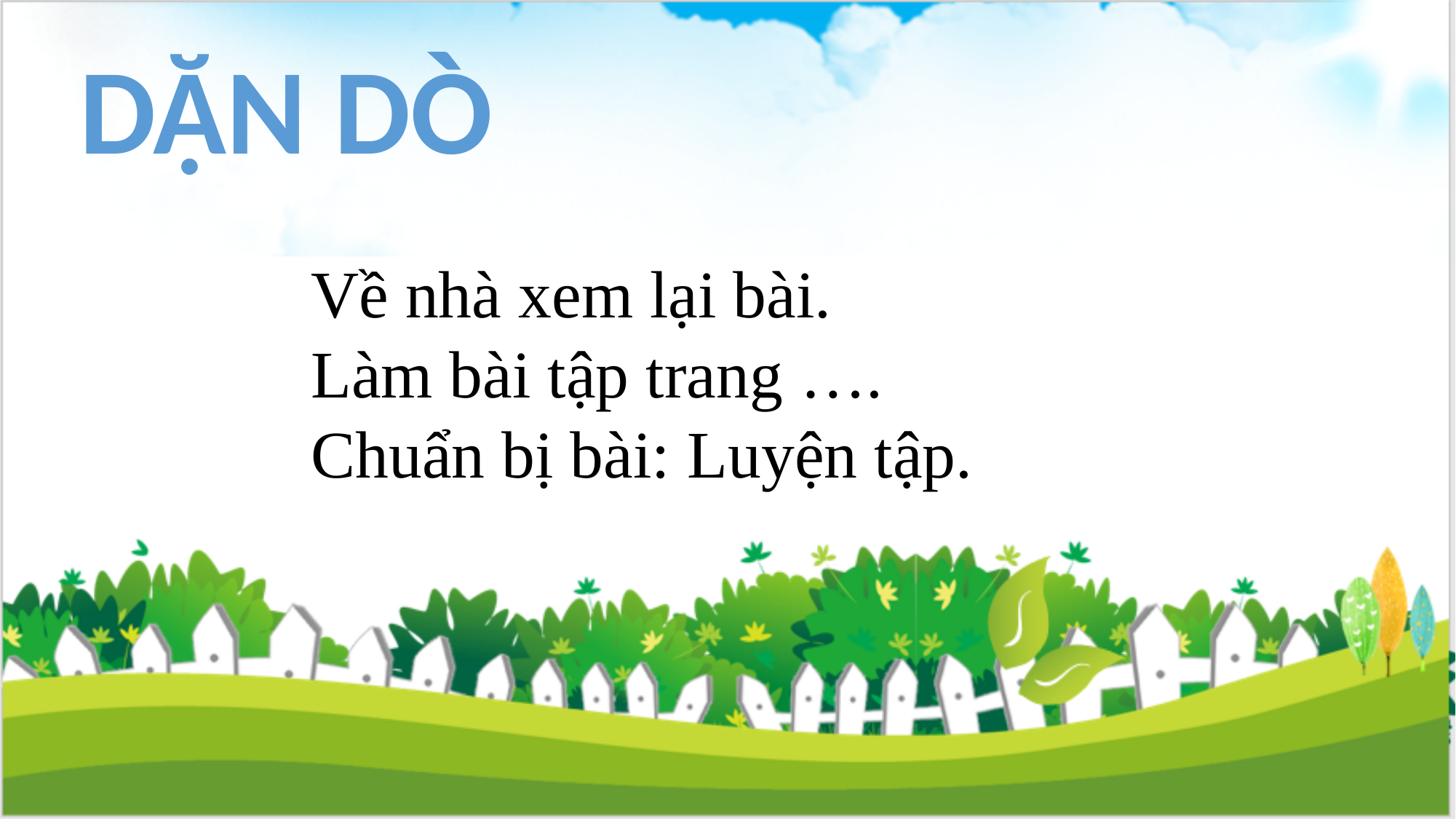

DẶN DÒ
Về nhà xem lại bài.
Làm bài tập trang ….
Chuẩn bị bài: Luyện tập.